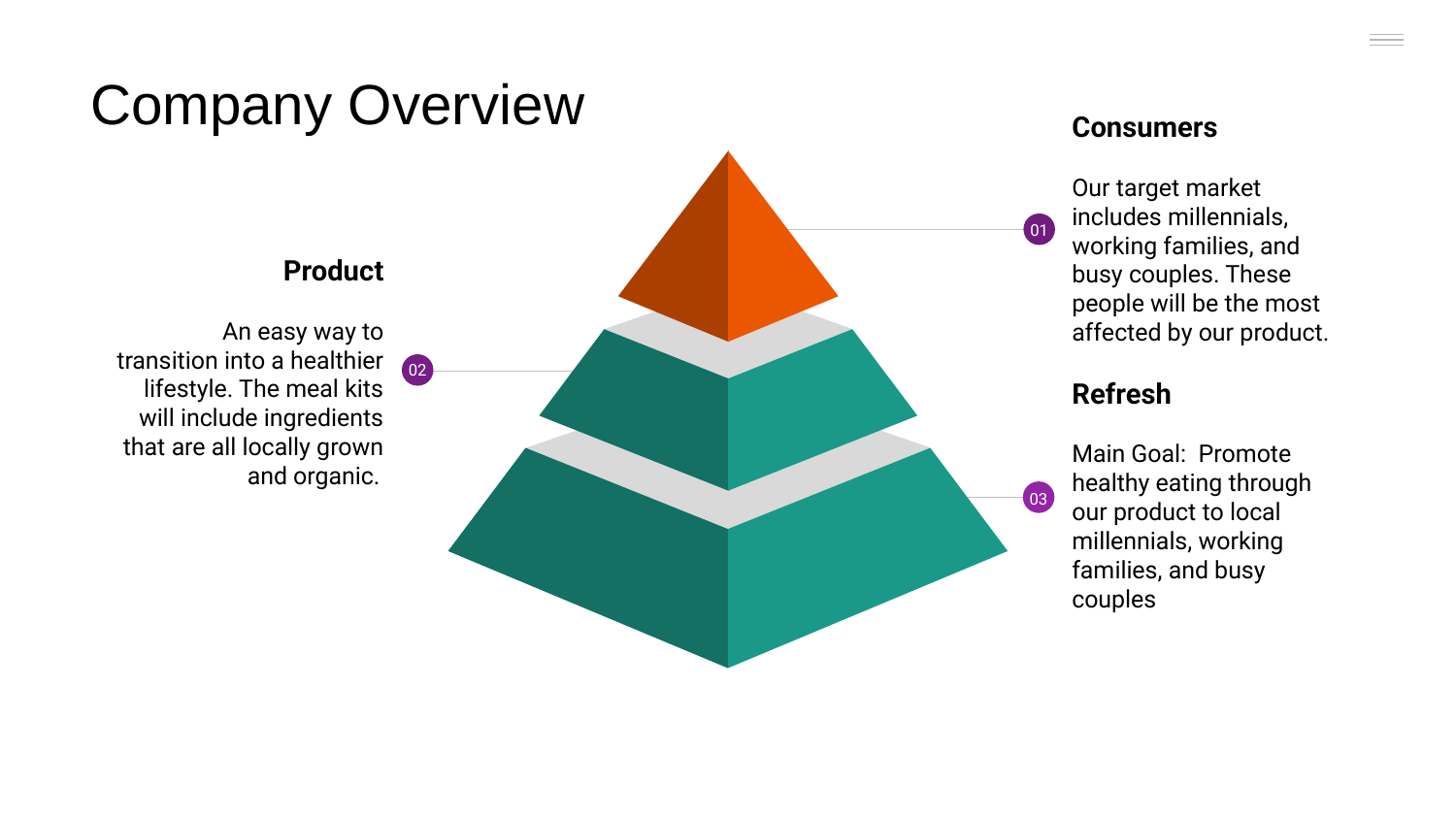

Company Overview
Consumers

Our target market includes millennials, working families, and busy couples. These people will be the most affected by our product.
01

Product

An easy way to transition into a healthier lifestyle. The meal kits will include ingredients that are all locally grown and organic.
02

Refresh

Main Goal:  Promote healthy eating through our product to local millennials, working families, and busy couples

03